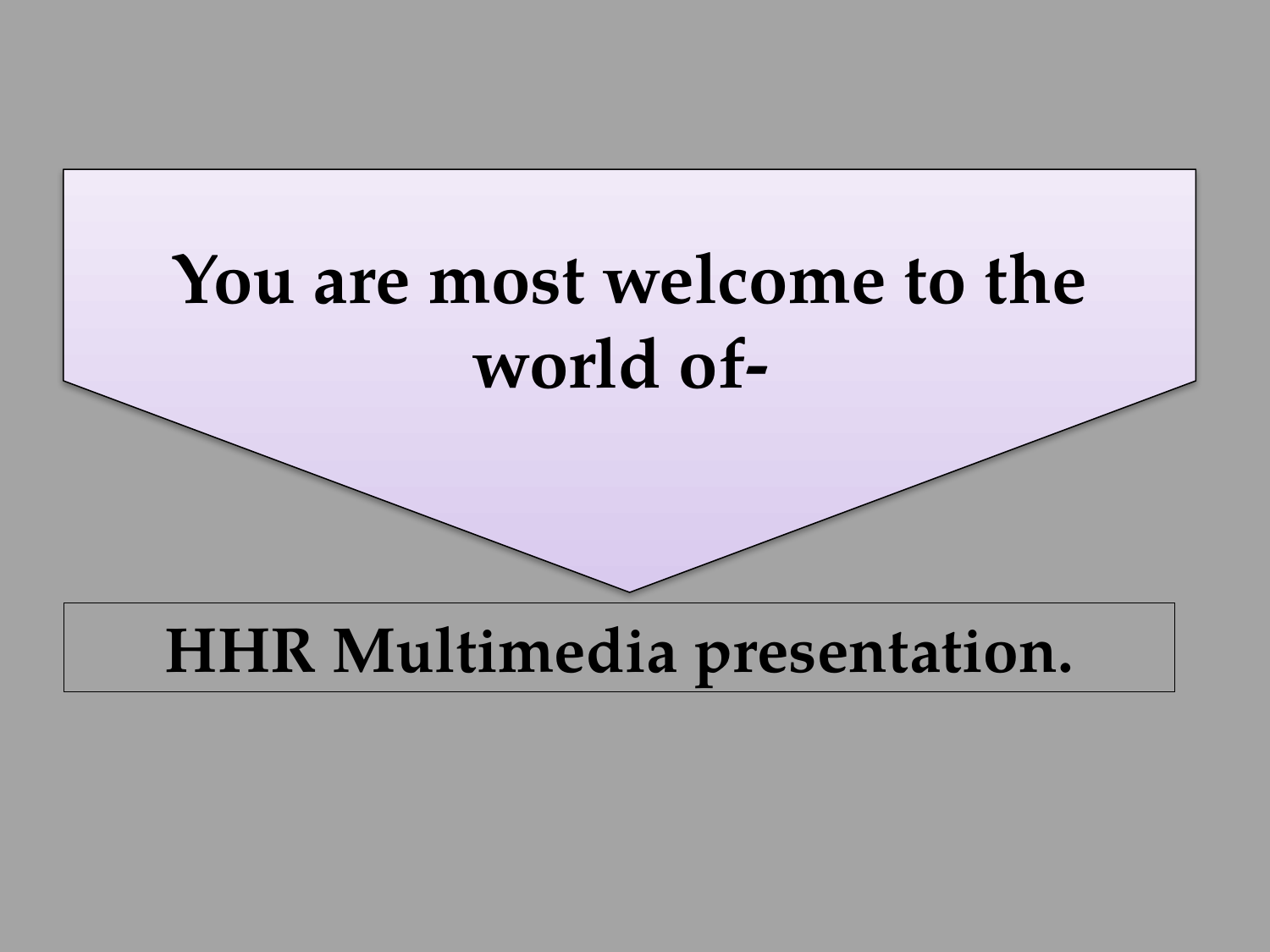

You are most welcome to the world of-
HHR Multimedia presentation.